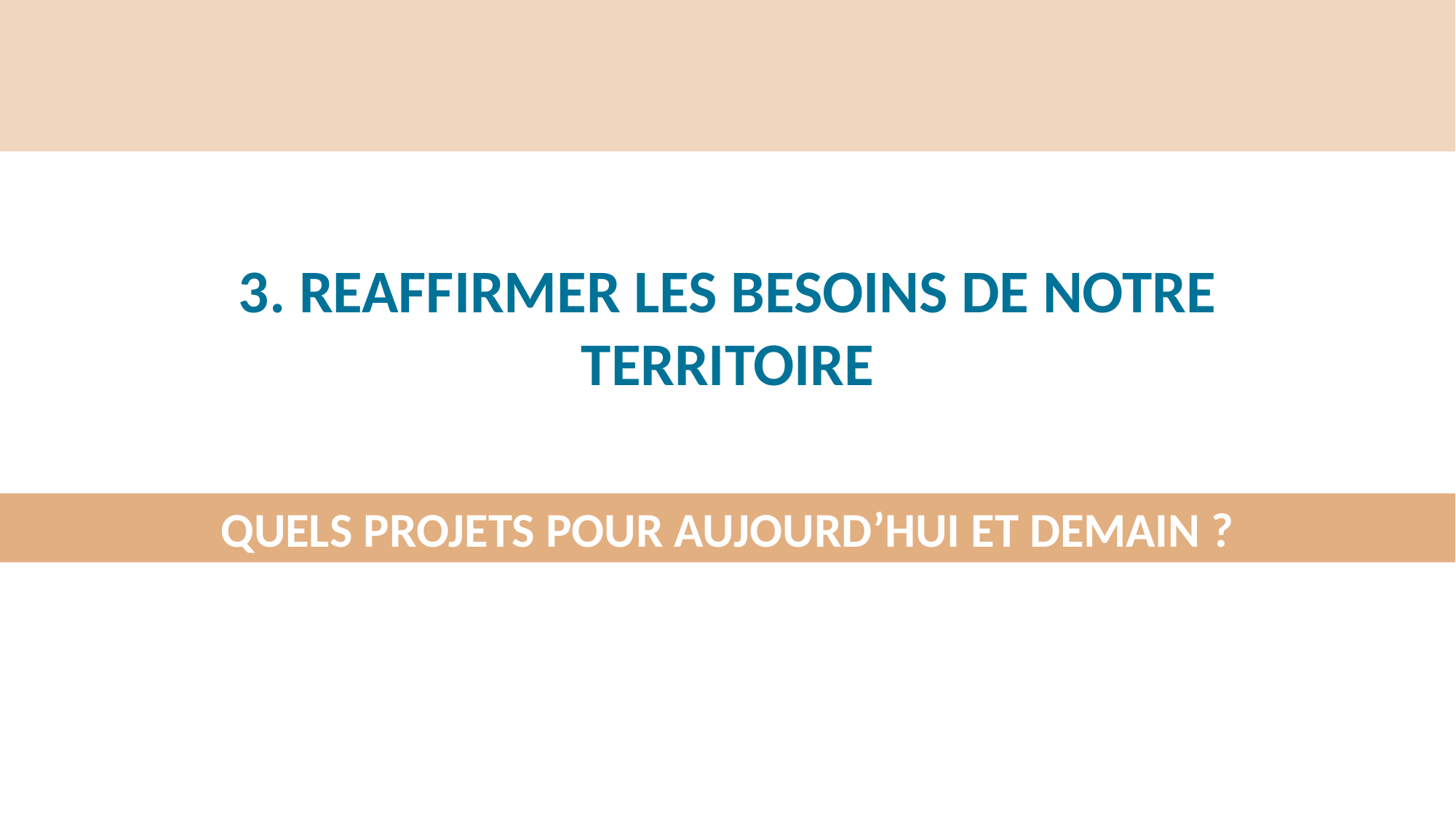

3. REAFFIRMER LES BESOINS DE NOTRE TERRITOIRE
QUELS PROJETS POUR AUJOURD’HUI ET DEMAIN ?